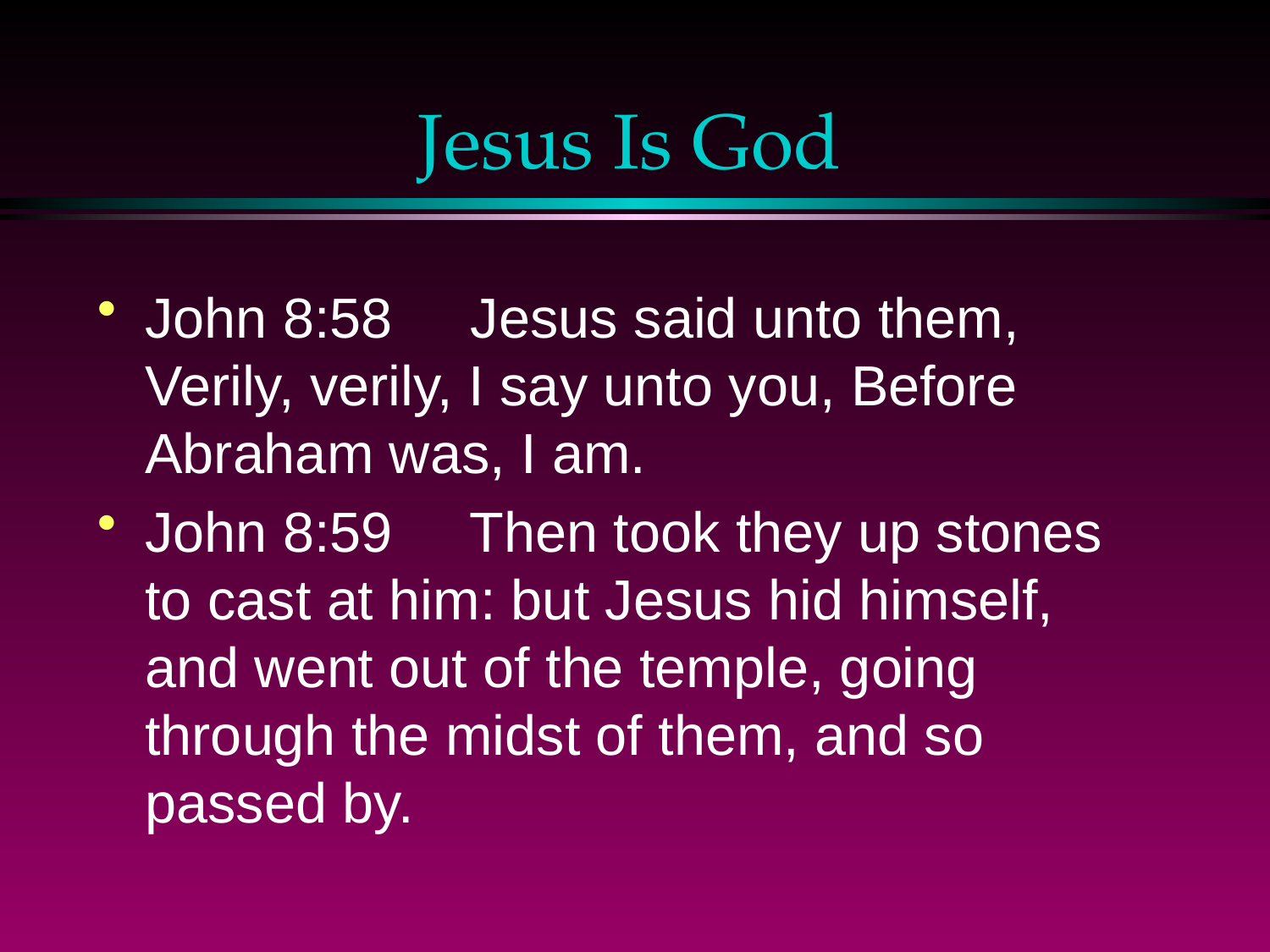

# Jesus Is God
John 8:58     Jesus said unto them, Verily, verily, I say unto you, Before Abraham was, I am.
John 8:59     Then took they up stones to cast at him: but Jesus hid himself, and went out of the temple, going through the midst of them, and so passed by.